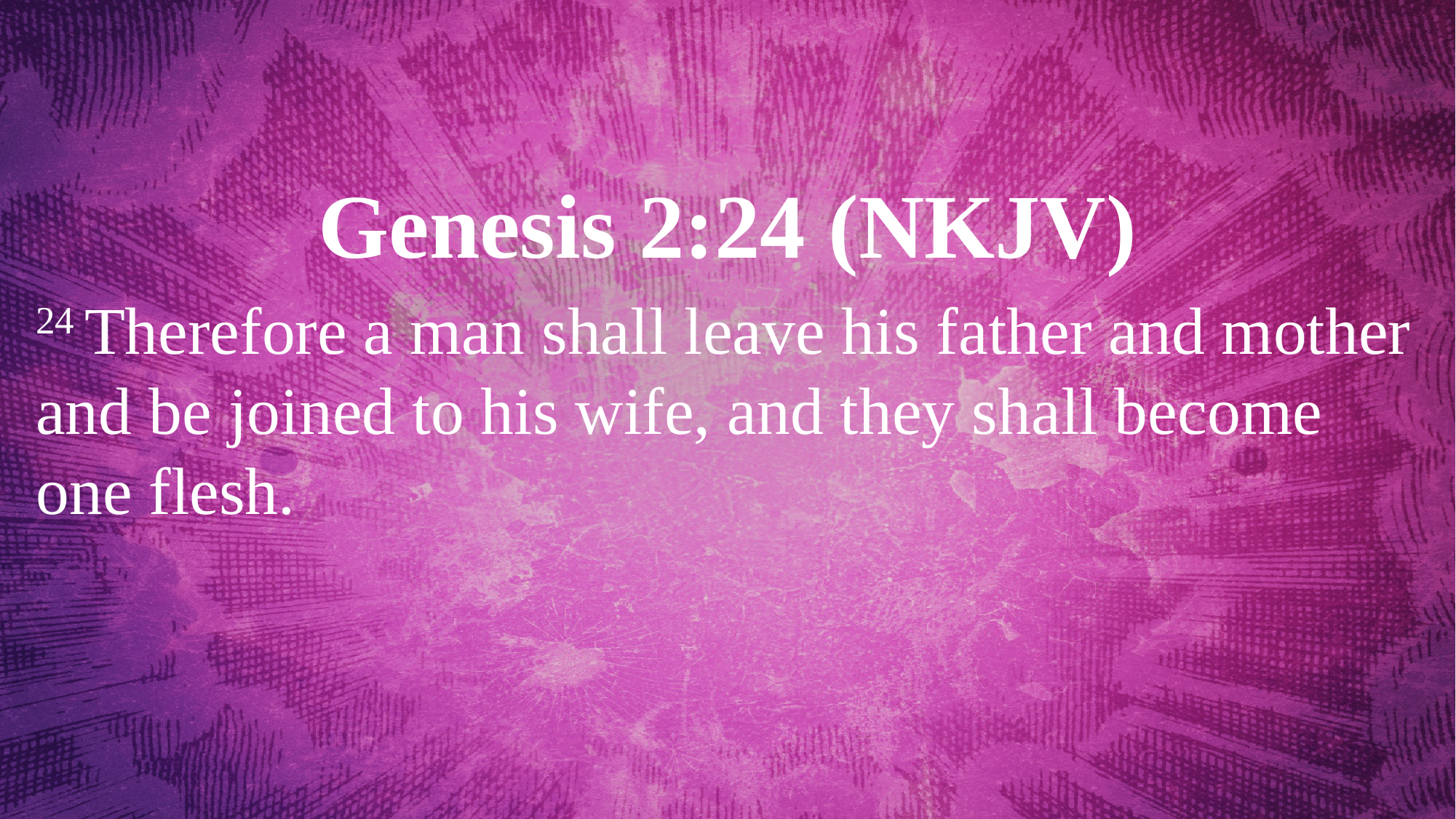

Genesis 2:24 (NKJV)
24 Therefore a man shall leave his father and mother and be joined to his wife, and they shall become one flesh.